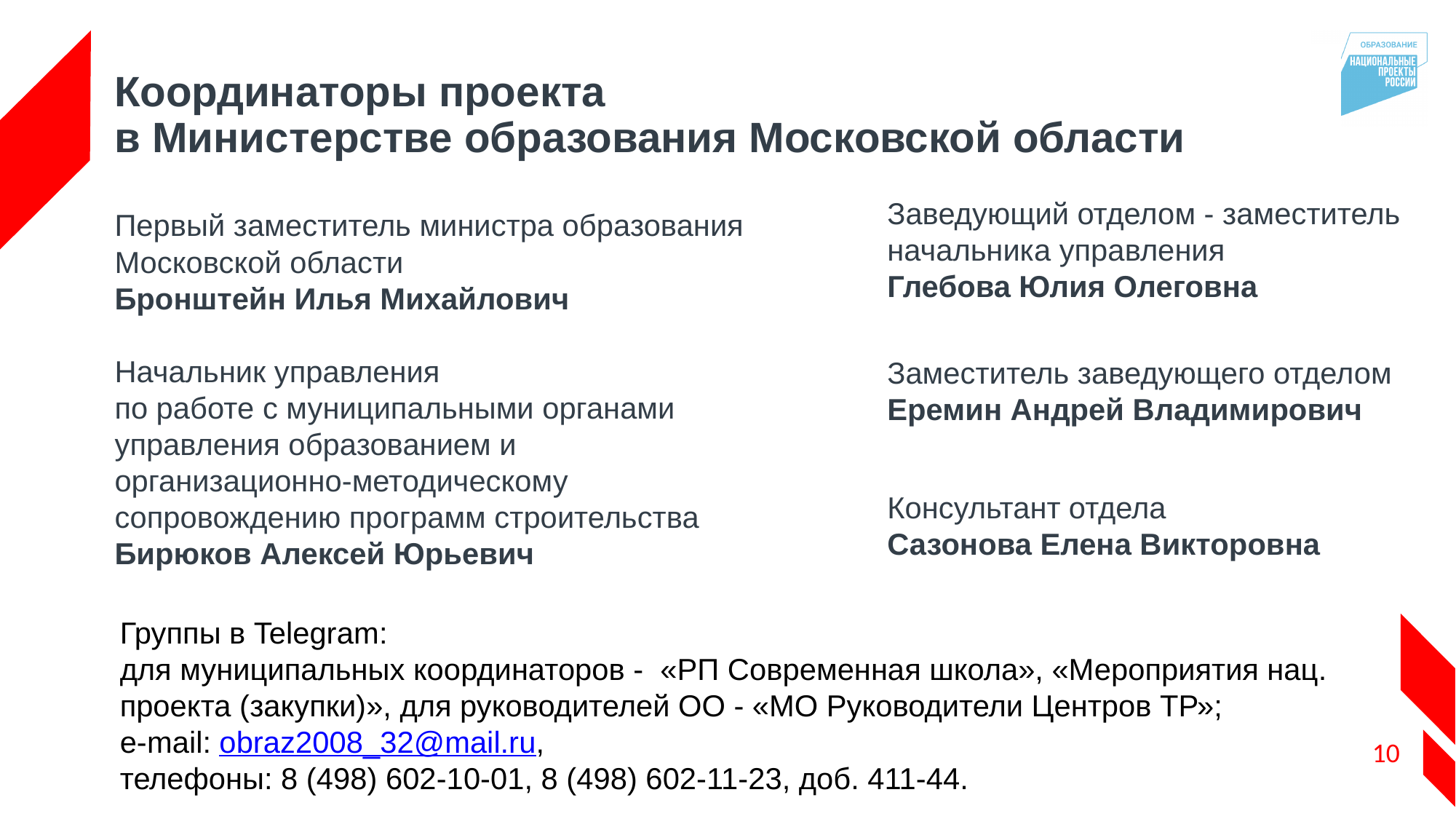

# Координаторы проекта в Министерстве образования Московской области

Первый заместитель министра образования Московской области
Бронштейн Илья Михайлович

Начальник управления
по работе с муниципальными органами управления образованием и организационно-методическому сопровождению программ строительства
Бирюков Алексей Юрьевич

Заведующий отделом - заместитель начальника управления
Глебова Юлия Олеговна
Заместитель заведующего отделом
Еремин Андрей Владимирович

Консультант отдела
Сазонова Елена Викторовна
Группы в Telegram:
для муниципальных координаторов -  «РП Современная школа», «Мероприятия нац. проекта (закупки)», для руководителей ОО - «МО Руководители Центров ТР»;
е-mail: obraz2008_32@mail.ru,
телефоны: 8 (498) 602-10-01, 8 (498) 602-11-23, доб. 411-44.